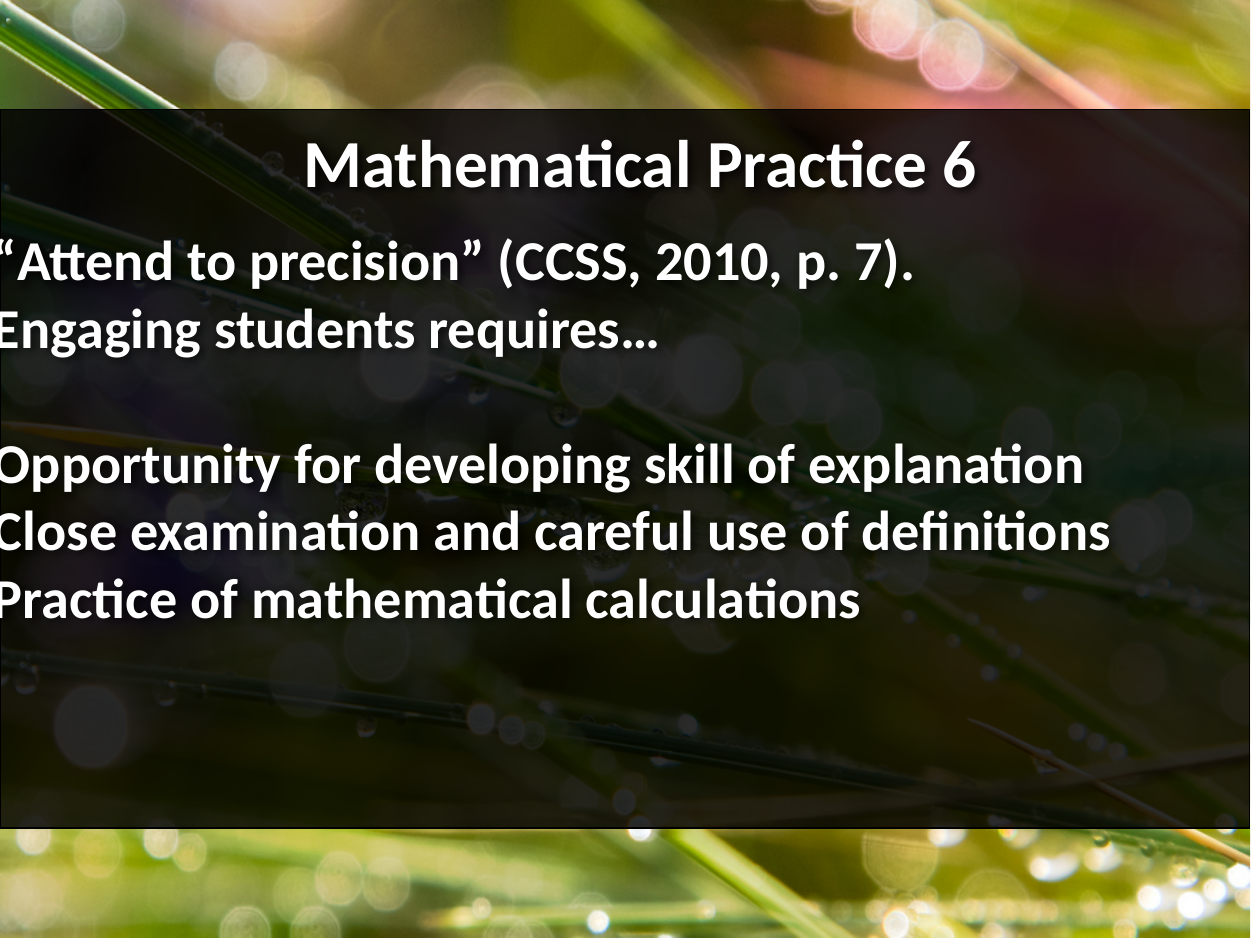

Mathematical Practice 6

“Attend to precision” (CCSS, 2010, p. 7).
Engaging students requires…

Opportunity for developing skill of explanation
Close examination and careful use of definitions
Practice of mathematical calculations